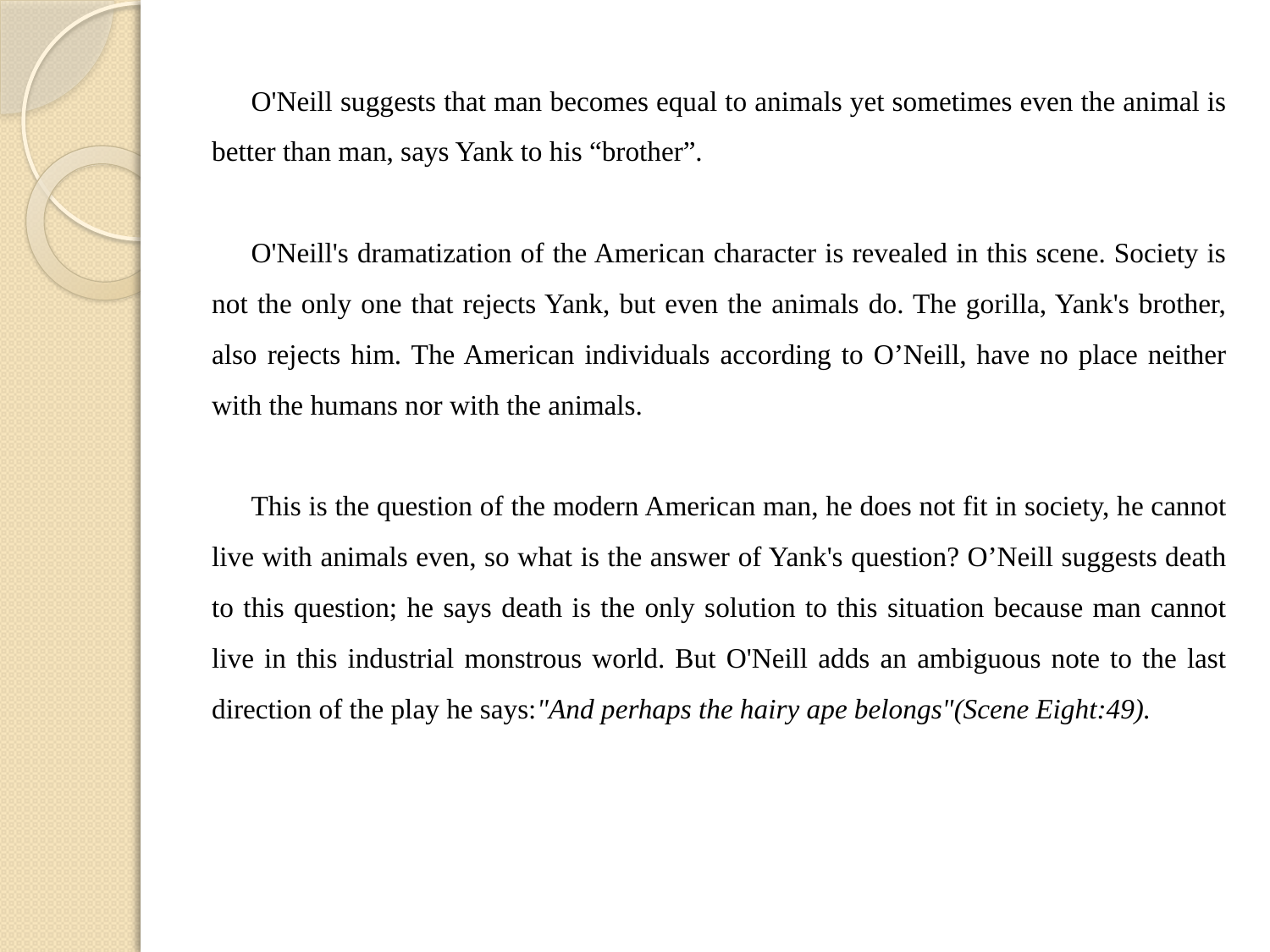

O'Neill suggests that man becomes equal to animals yet sometimes even the animal is better than man, says Yank to his “brother”.

O'Neill's dramatization of the American character is revealed in this scene. Society is not the only one that rejects Yank, but even the animals do. The gorilla, Yank's brother, also rejects him. The American individuals according to O’Neill, have no place neither with the humans nor with the animals.

This is the question of the modern American man, he does not fit in society, he cannot live with animals even, so what is the answer of Yank's question? O’Neill suggests death to this question; he says death is the only solution to this situation because man cannot live in this industrial monstrous world. But O'Neill adds an ambiguous note to the last direction of the play he says:"And perhaps the hairy ape belongs"(Scene Eight:49).